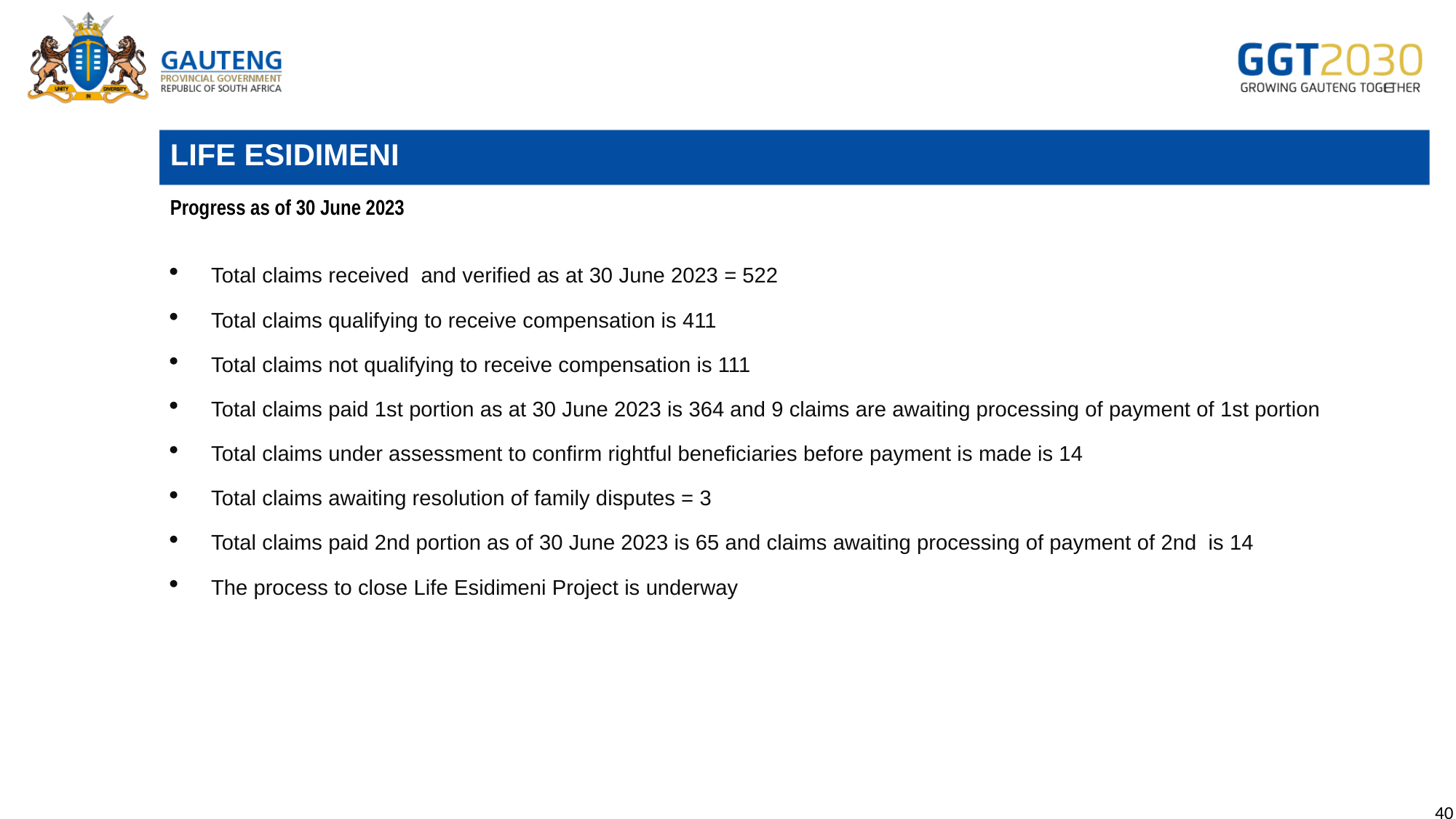

# LIFE ESIDIMENI
Progress as of 30 June 2023

Total claims received  and verified as at 30 June 2023 = 522
Total claims qualifying to receive compensation is 411
Total claims not qualifying to receive compensation is 111
Total claims paid 1st portion as at 30 June 2023 is 364 and 9 claims are awaiting processing of payment of 1st portion
Total claims under assessment to confirm rightful beneficiaries before payment is made is 14
Total claims awaiting resolution of family disputes = 3
Total claims paid 2nd portion as of 30 June 2023 is 65 and claims awaiting processing of payment of 2nd  is 14
The process to close Life Esidimeni Project is underway

40